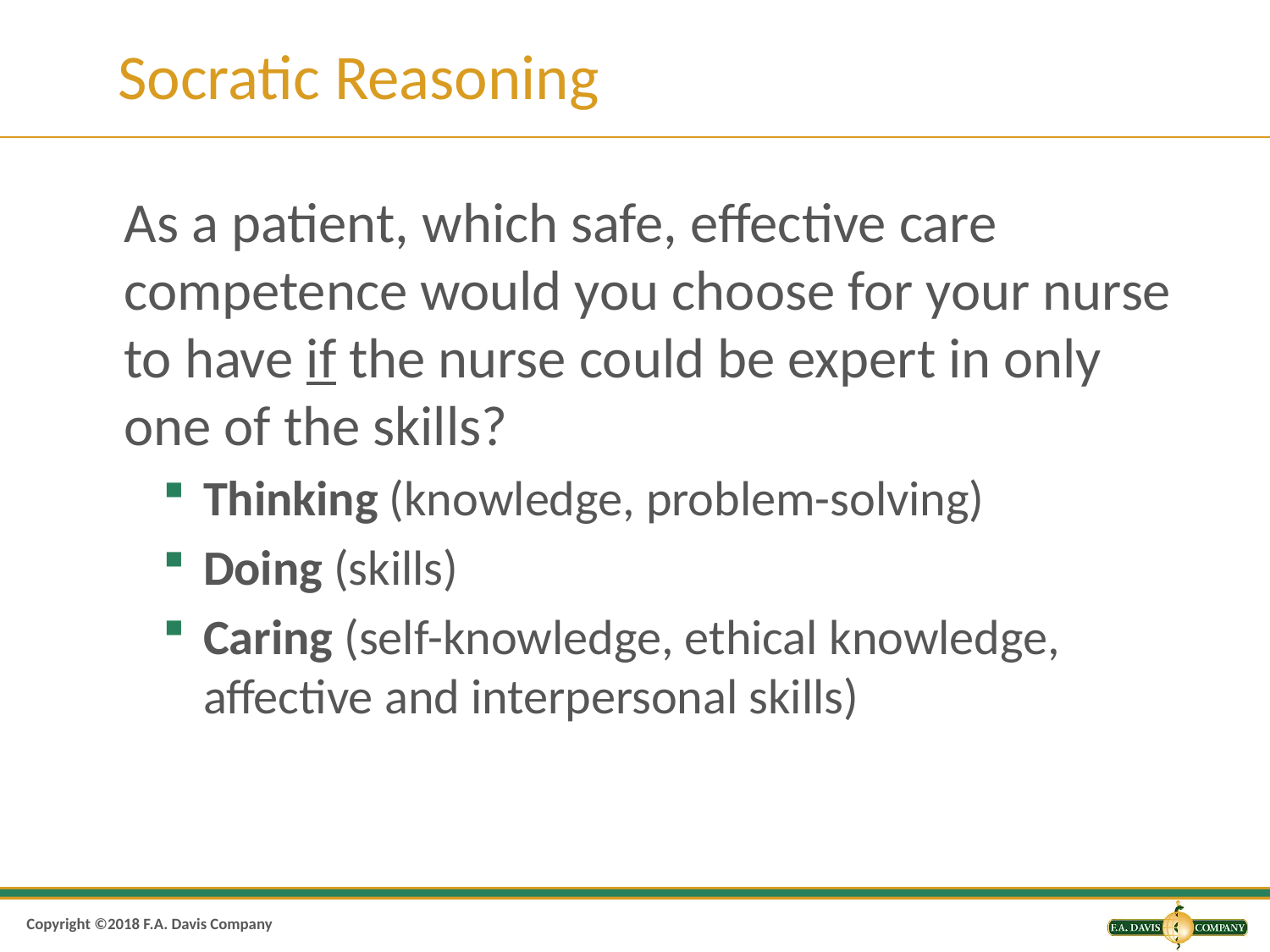

# Socratic Reasoning
As a patient, which safe, effective care competence would you choose for your nurse to have if the nurse could be expert in only one of the skills?
Thinking (knowledge, problem-solving)
Doing (skills)
Caring (self-knowledge, ethical knowledge,  affective and interpersonal skills)